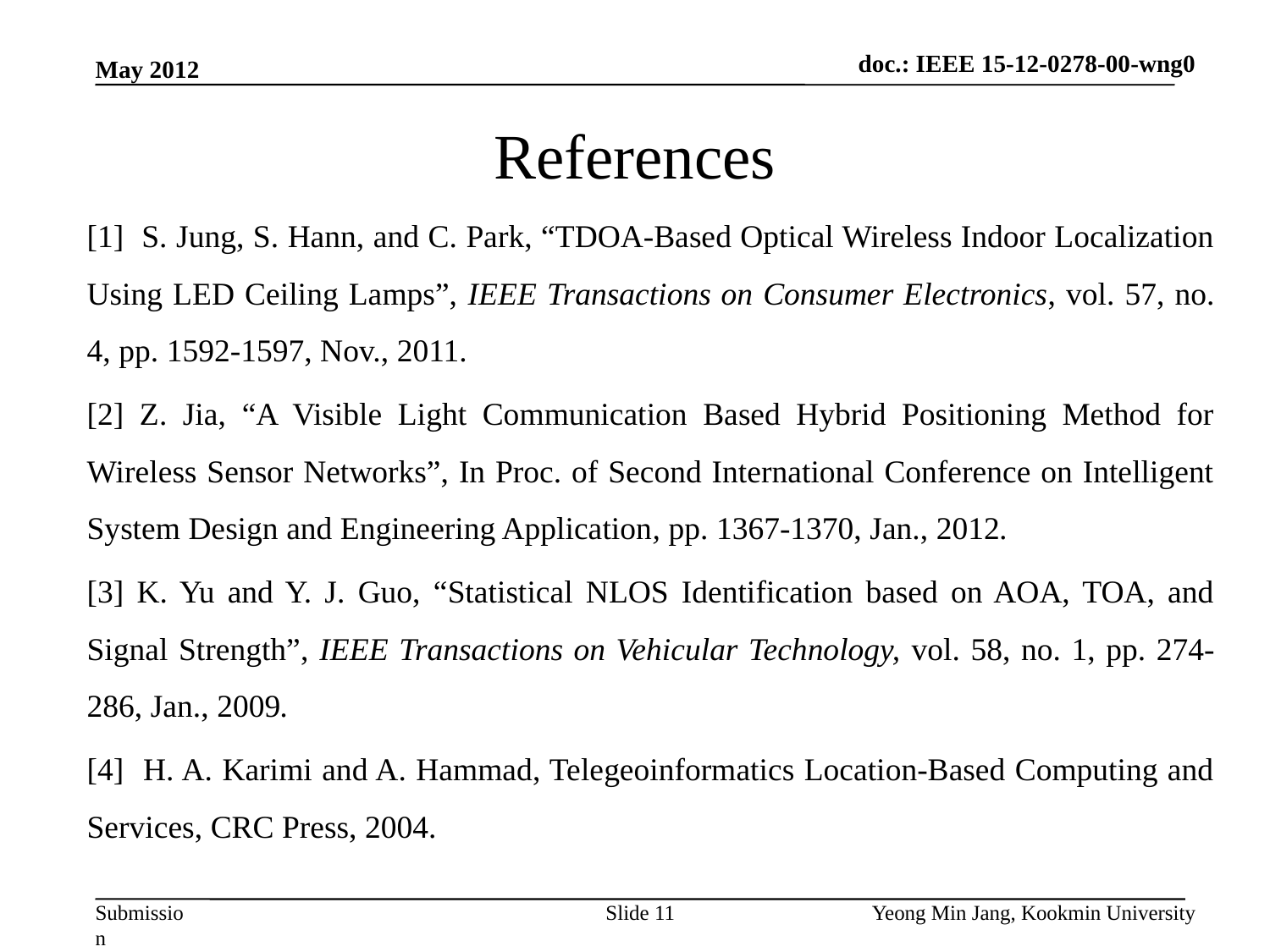

doc.: IEEE 15-12-0278-00-wng0

May 2012
# References
[1]  S. Jung, S. Hann, and C. Park, “TDOA-Based Optical Wireless Indoor Localization Using LED Ceiling Lamps”, IEEE Transactions on Consumer Electronics, vol. 57, no. 4, pp. 1592-1597, Nov., 2011.
[2] Z. Jia, “A Visible Light Communication Based Hybrid Positioning Method for Wireless Sensor Networks”, In Proc. of Second International Conference on Intelligent System Design and Engineering Application, pp. 1367-1370, Jan., 2012.
[3] K. Yu and Y. J. Guo, “Statistical NLOS Identification based on AOA, TOA, and Signal Strength”, IEEE Transactions on Vehicular Technology, vol. 58, no. 1, pp. 274-286, Jan., 2009.
[4]  H. A. Karimi and A. Hammad, Telegeoinformatics Location-Based Computing and Services, CRC Press, 2004.

Slide 11
Yeong Min Jang, Kookmin University